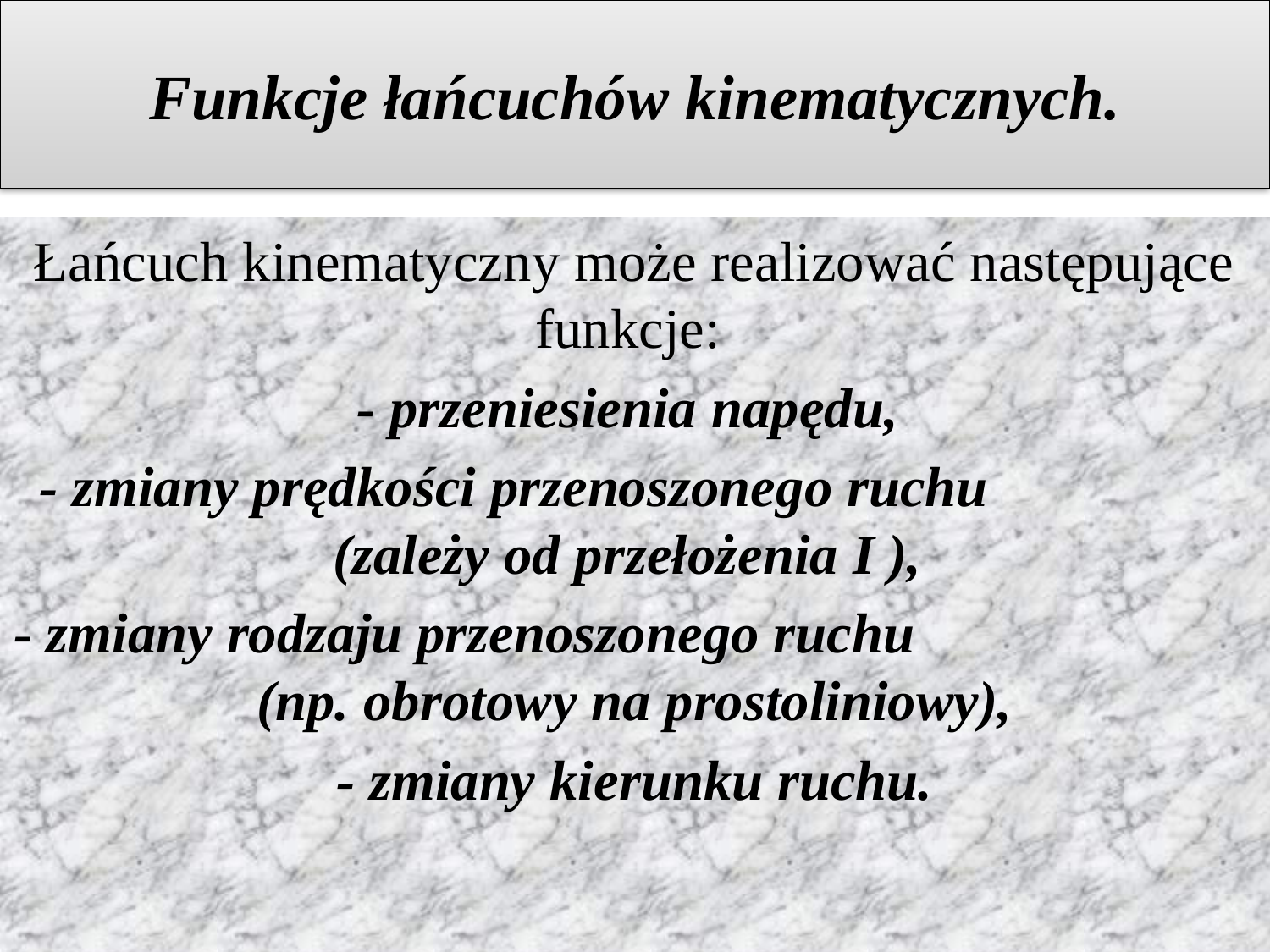

# Funkcje łańcuchów kinematycznych.
Łańcuch kinematyczny może realizować następujące funkcje:
- przeniesienia napędu,
- zmiany prędkości przenoszonego ruchu                  (zależy od przełożenia I ),
- zmiany rodzaju przenoszonego ruchu                          (np. obrotowy na prostoliniowy),
- zmiany kierunku ruchu.